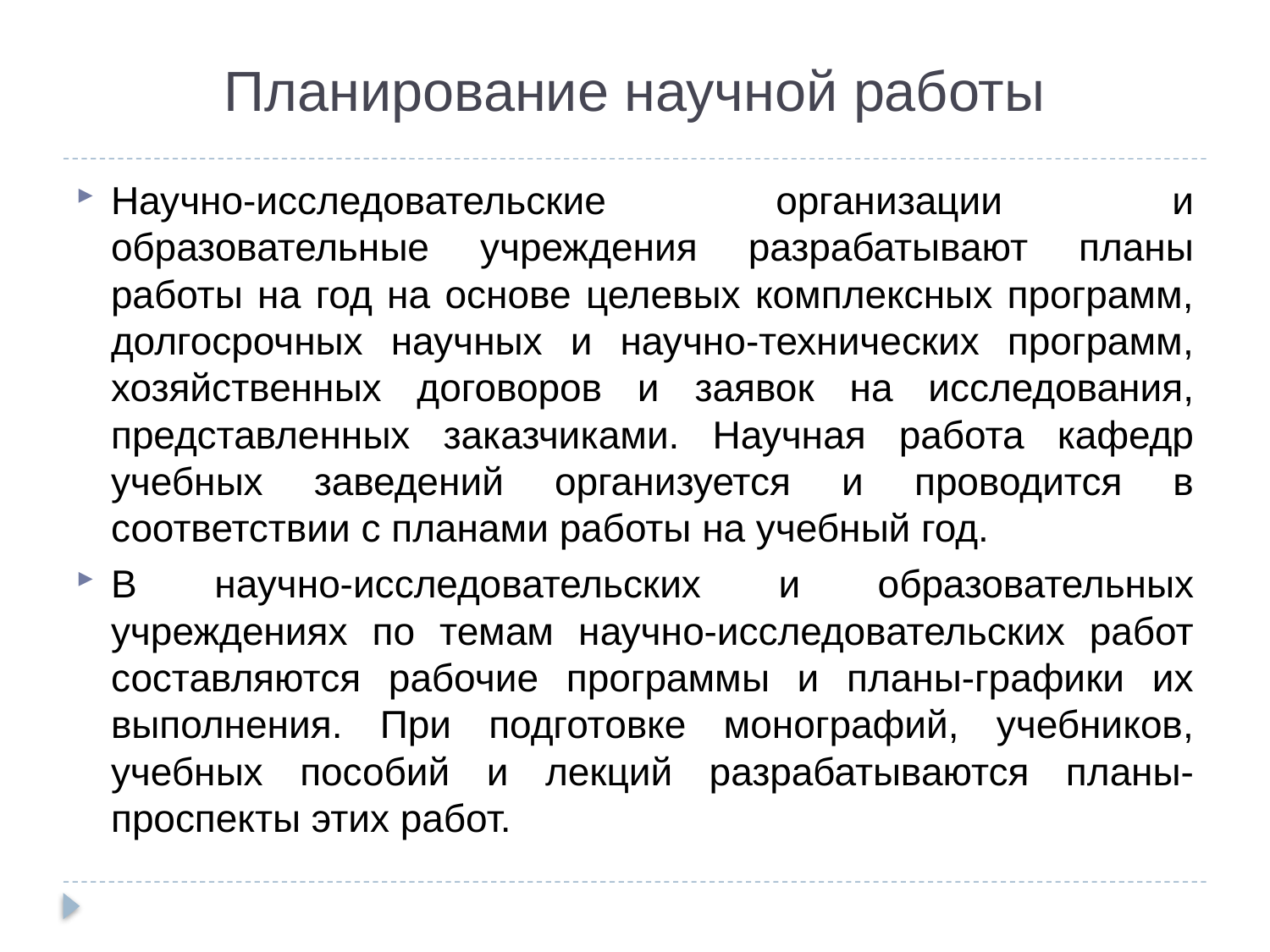

# Планирование научной работы
Научно-исследовательские организации и образовательные учреждения разрабатывают планы работы на год на основе целевых комплексных программ, долгосрочных научных и научно-технических программ, хозяйственных договоров и заявок на исследования, представленных заказчиками. Научная работа кафедр учебных заведений организуется и проводится в соответствии с планами работы на учебный год.
В научно-исследовательских и образовательных учреждениях по темам научно-исследовательских работ составляются рабочие программы и планы-графики их выполнения. При подготовке монографий, учебников, учебных пособий и лекций разрабатываются планы- проспекты этих работ.